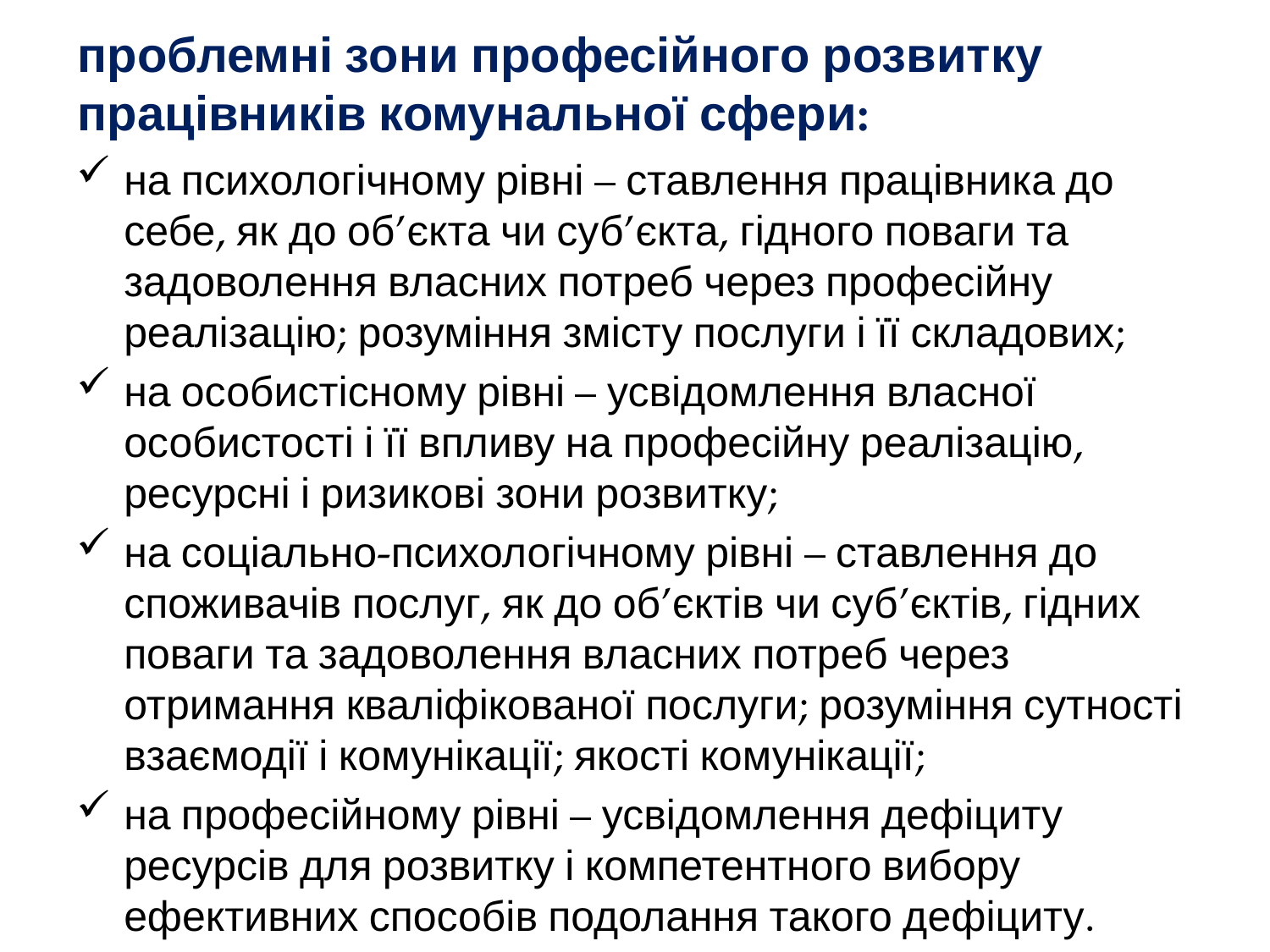

# проблемні зони професійного розвитку працівників комунальної сфери:
на психологічному рівні – ставлення працівника до себе, як до об’єкта чи суб’єкта, гідного поваги та задоволення власних потреб через професійну реалізацію; розуміння змісту послуги і її складових;
на особистісному рівні – усвідомлення власної особистості і її впливу на професійну реалізацію, ресурсні і ризикові зони розвитку;
на соціально-психологічному рівні – ставлення до споживачів послуг, як до об’єктів чи суб’єктів, гідних поваги та задоволення власних потреб через отримання кваліфікованої послуги; розуміння сутності взаємодії і комунікації; якості комунікації;
на професійному рівні – усвідомлення дефіциту ресурсів для розвитку і компетентного вибору ефективних способів подолання такого дефіциту.